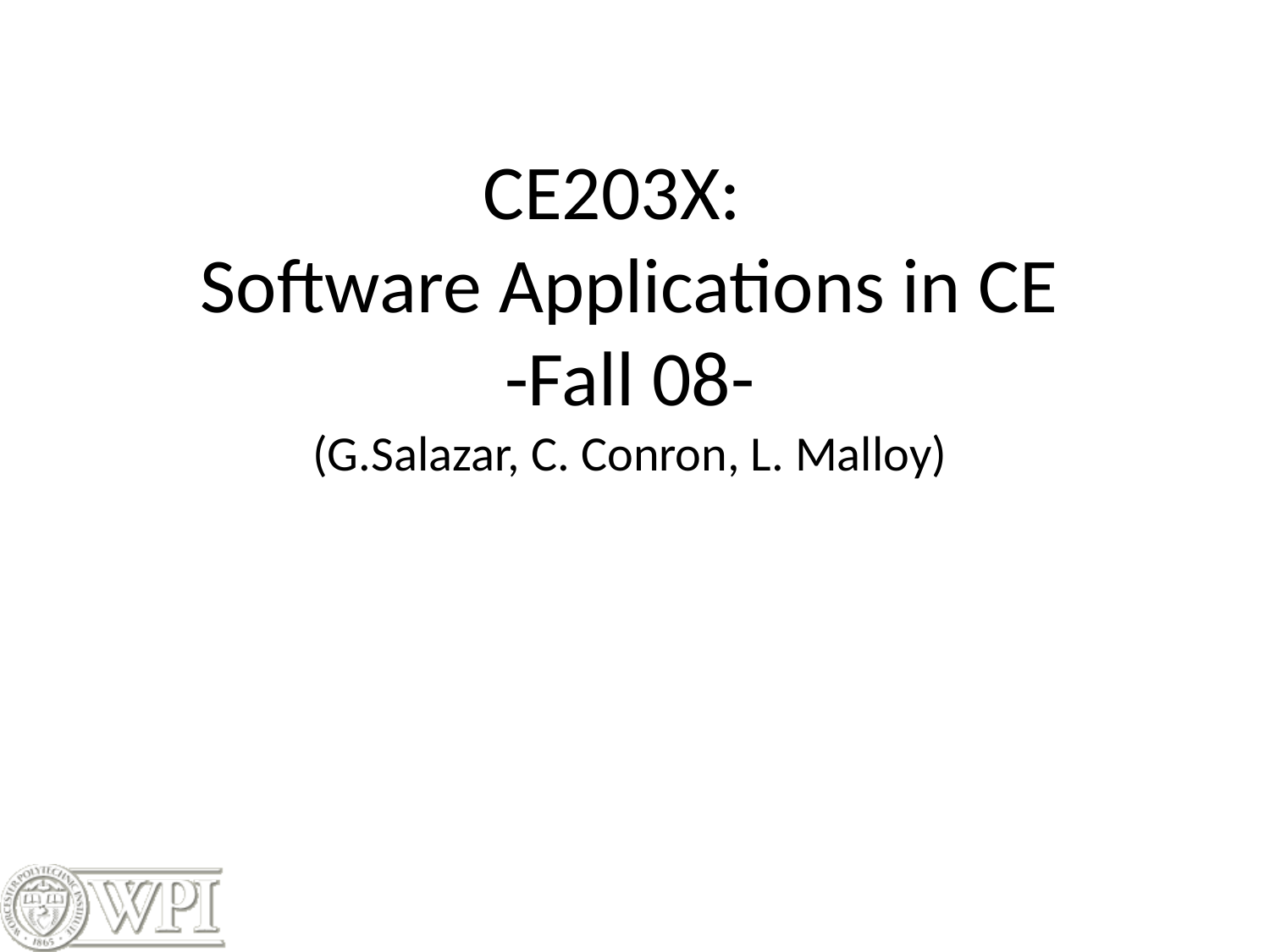

# CE203X: Software Applications in CE -Fall 08- (G.Salazar, C. Conron, L. Malloy)